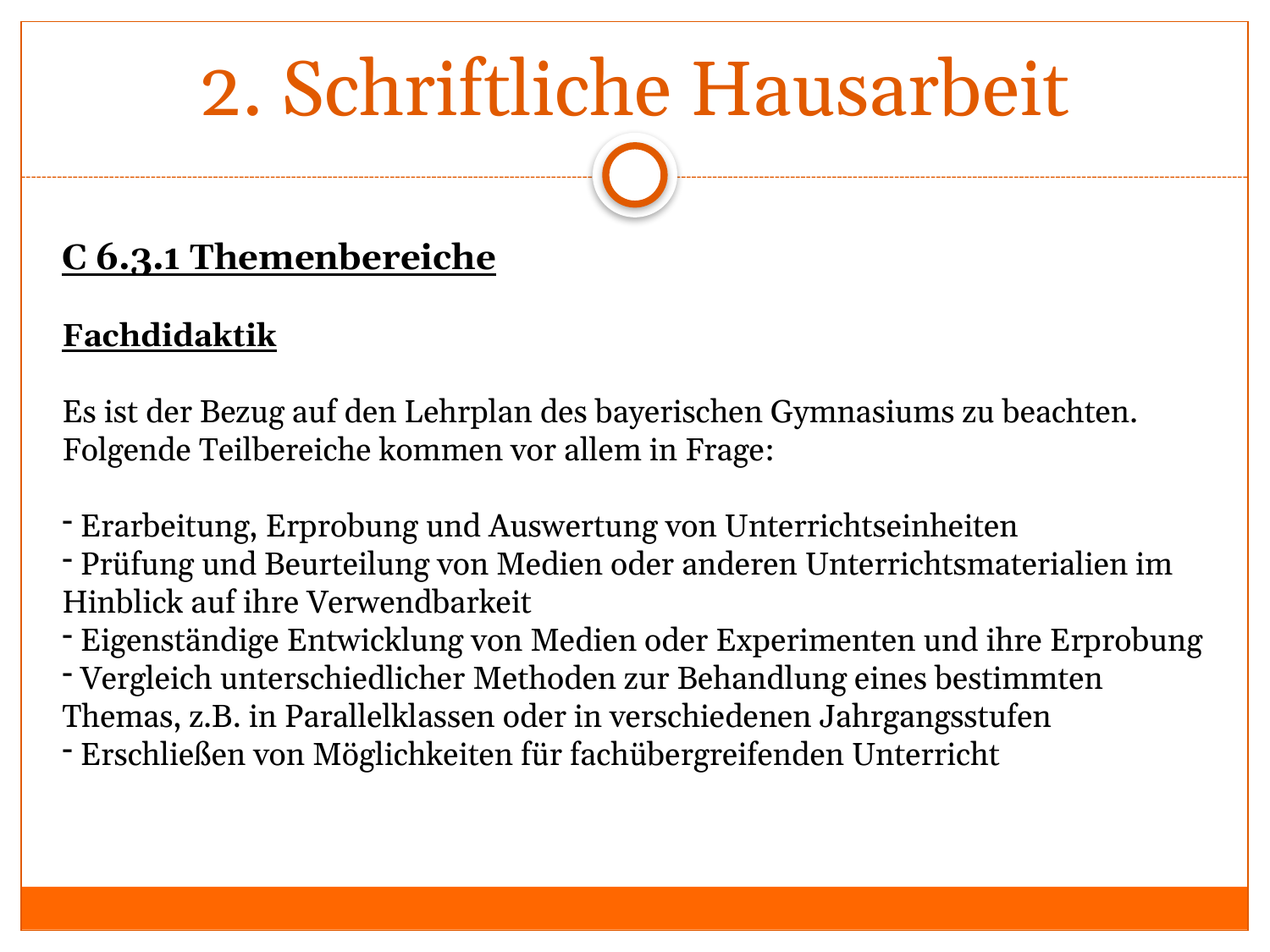

# 2. Schriftliche Hausarbeit
C 6.3.1 Themenbereiche

Fachdidaktik

Es ist der Bezug auf den Lehrplan des bayerischen Gymnasiums zu beachten. Folgende Teilbereiche kommen vor allem in Frage:

 Erarbeitung, Erprobung und Auswertung von Unterrichtseinheiten
 Prüfung und Beurteilung von Medien oder anderen Unterrichtsmaterialien im 	Hinblick auf ihre Verwendbarkeit
 Eigenständige Entwicklung von Medien oder Experimenten und ihre Erprobung
 Vergleich unterschiedlicher Methoden zur Behandlung eines bestimmten 	Themas, z.B. in Parallelklassen oder in verschiedenen Jahrgangsstufen
 Erschließen von Möglichkeiten für fachübergreifenden Unterricht